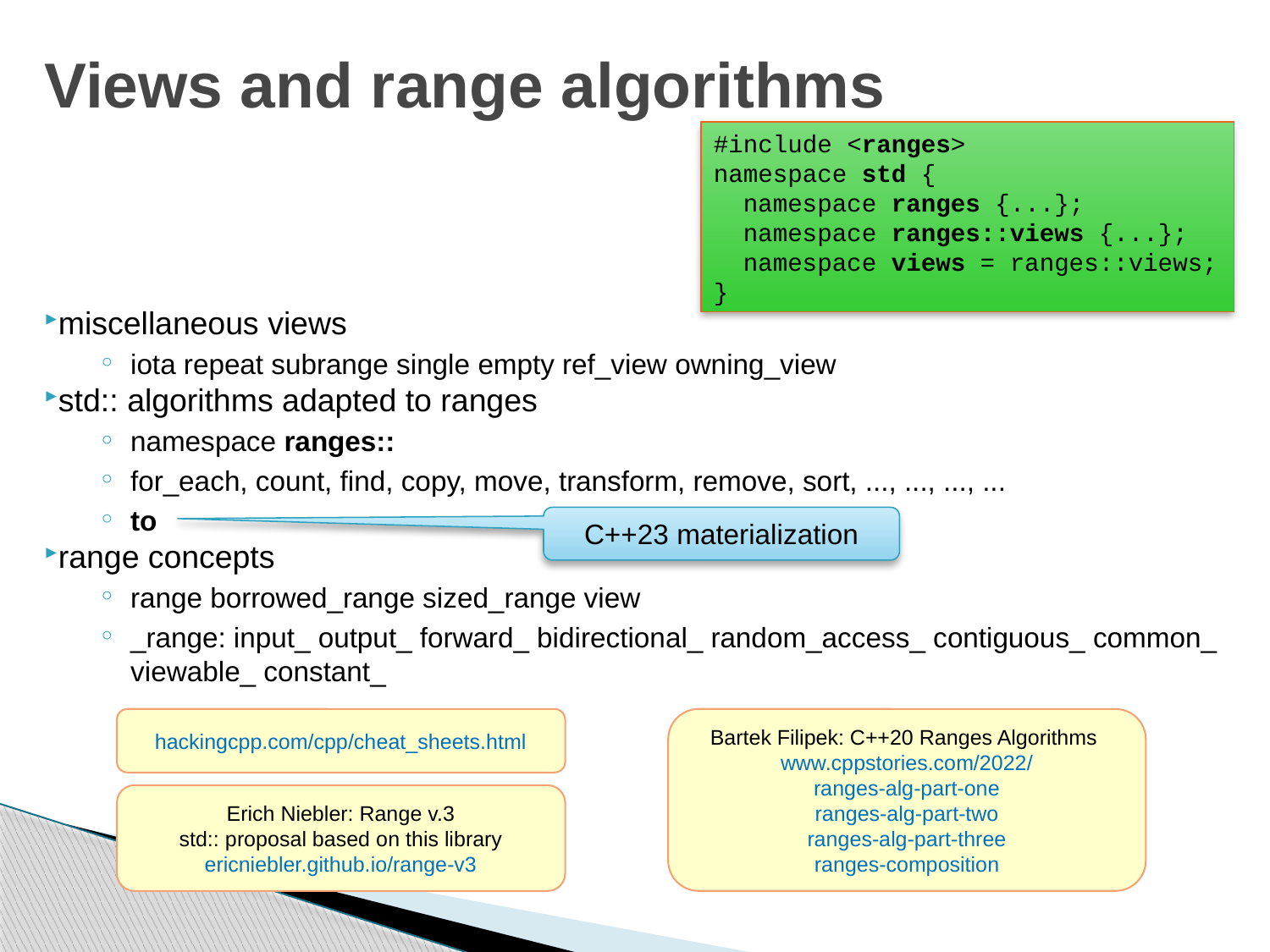

# Views and range algorithms
#include <ranges>
namespace std {
  namespace ranges {...};
  namespace ranges::views {...};
  namespace views = ranges::views;
}

miscellaneous views
iota repeat subrange single empty ref_view owning_view
std:: algorithms adapted to ranges
namespace ranges::
for_each, count, find, copy, move, transform, remove, sort, ..., ..., ..., ...
to
range concepts
range borrowed_range sized_range view
_range: input_ output_ forward_ bidirectional_ random_access_ contiguous_ common_ viewable_ constant_
C++23 materialization
hackingcpp.com/cpp/cheat_sheets.html
Bartek Filipek: C++20 Ranges Algorithms  www.cppstories.com/2022/
ranges-alg-part-one
ranges-alg-part-two
ranges-alg-part-three
ranges-composition
Erich Niebler: Range v.3
std:: proposal based on this library
ericniebler.github.io/range-v3